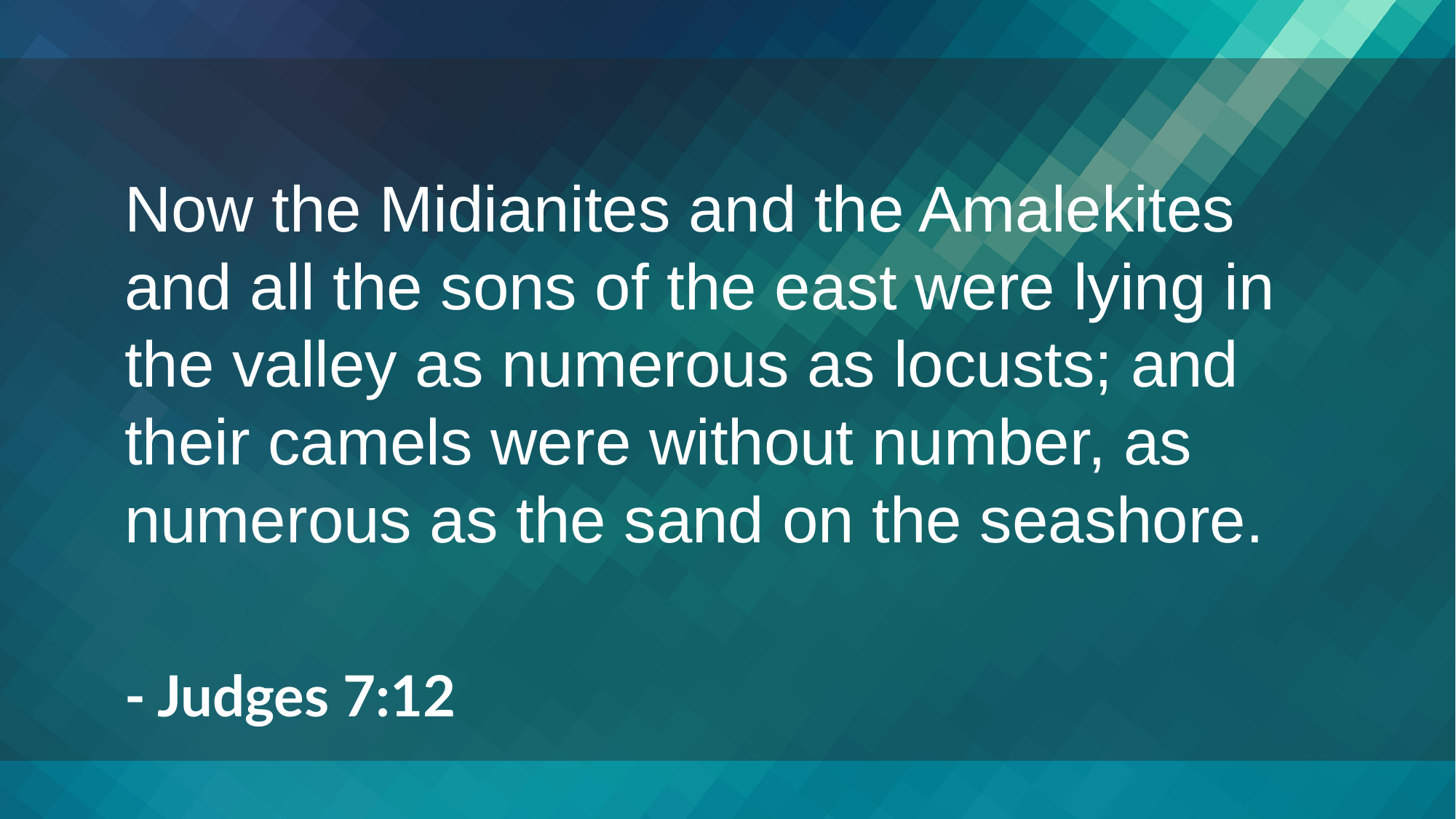

Now the Midianites and the Amalekites and all the sons of the east were lying in the valley as numerous as locusts; and their camels were without number, as numerous as the sand on the seashore.
- Judges 7:12